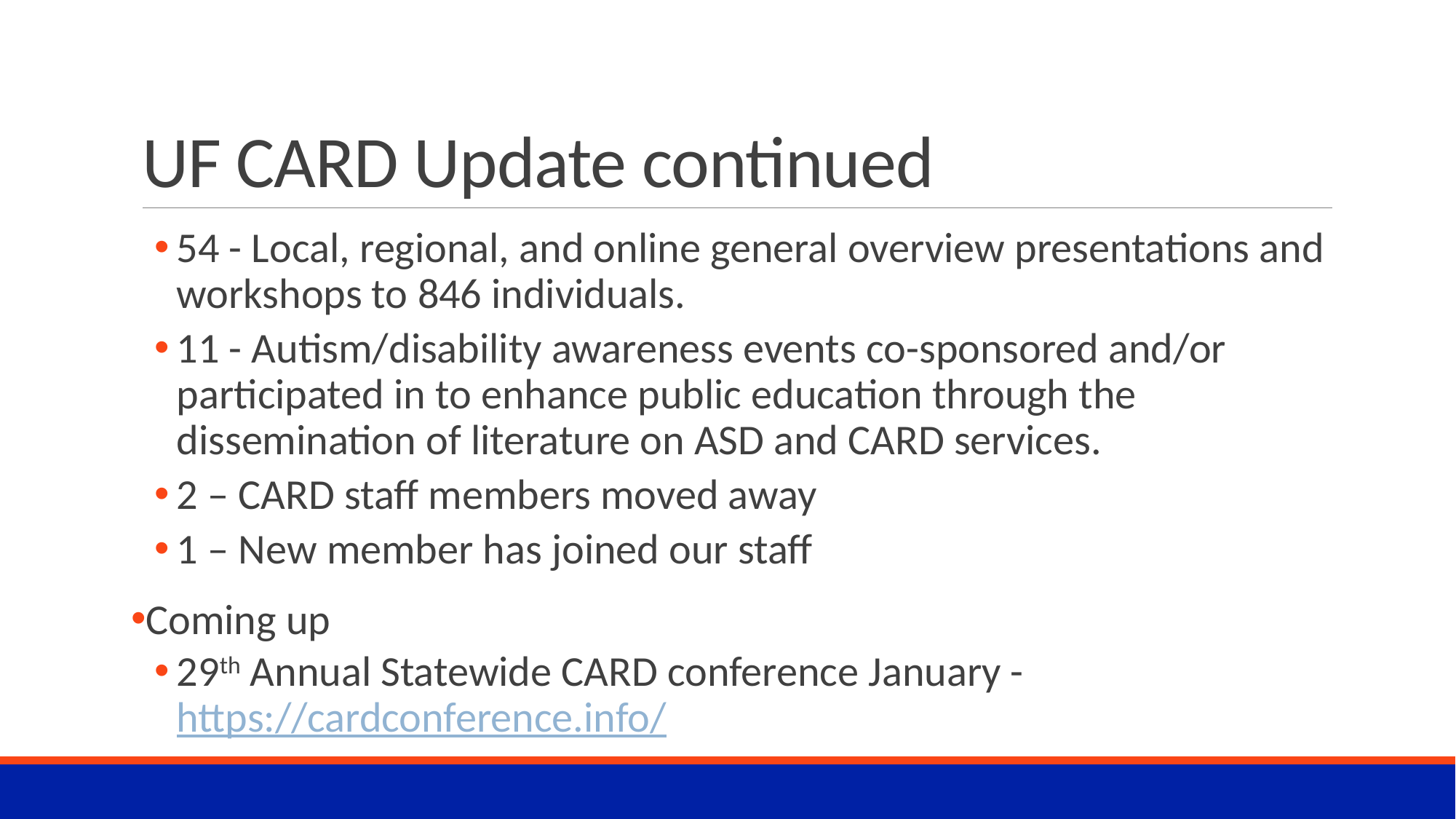

# UF CARD Update continued
54 - Local, regional, and online general overview presentations and workshops to 846 individuals.
11 - Autism/disability awareness events co-sponsored and/or participated in to enhance public education through the dissemination of literature on ASD and CARD services.
2 – CARD staff members moved away
1 – New member has joined our staff
Coming up
29th Annual Statewide CARD conference January -  https://cardconference.info/